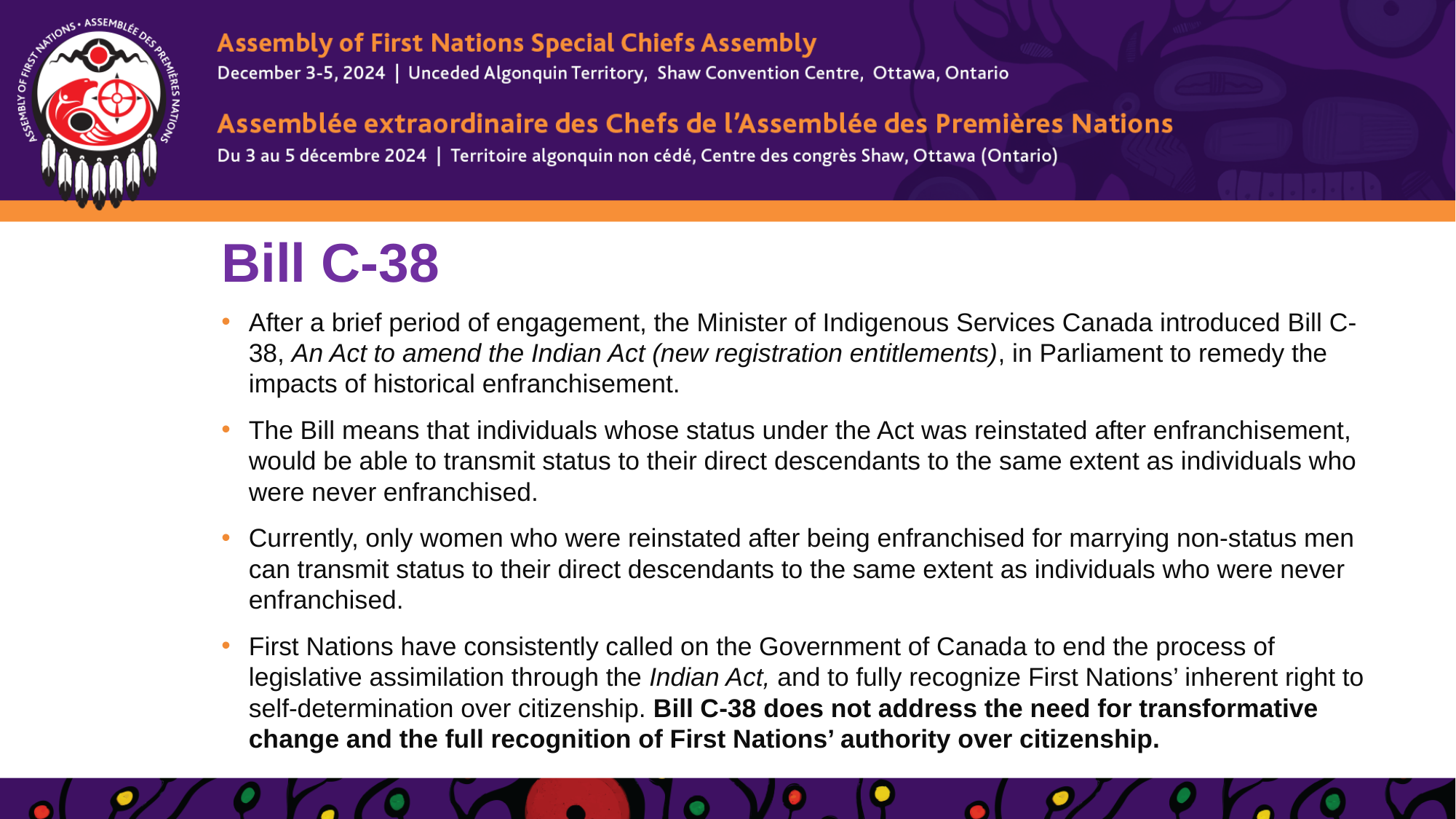

# Bill C-38
After a brief period of engagement, the Minister of Indigenous Services Canada introduced Bill C-38, An Act to amend the Indian Act (new registration entitlements), in Parliament to remedy the impacts of historical enfranchisement.
The Bill means that individuals whose status under the Act was reinstated after enfranchisement, would be able to transmit status to their direct descendants to the same extent as individuals who were never enfranchised.
Currently, only women who were reinstated after being enfranchised for marrying non-status men can transmit status to their direct descendants to the same extent as individuals who were never enfranchised.
First Nations have consistently called on the Government of Canada to end the process of legislative assimilation through the Indian Act, and to fully recognize First Nations’ inherent right to self-determination over citizenship. Bill C-38 does not address the need for transformative change and the full recognition of First Nations’ authority over citizenship.